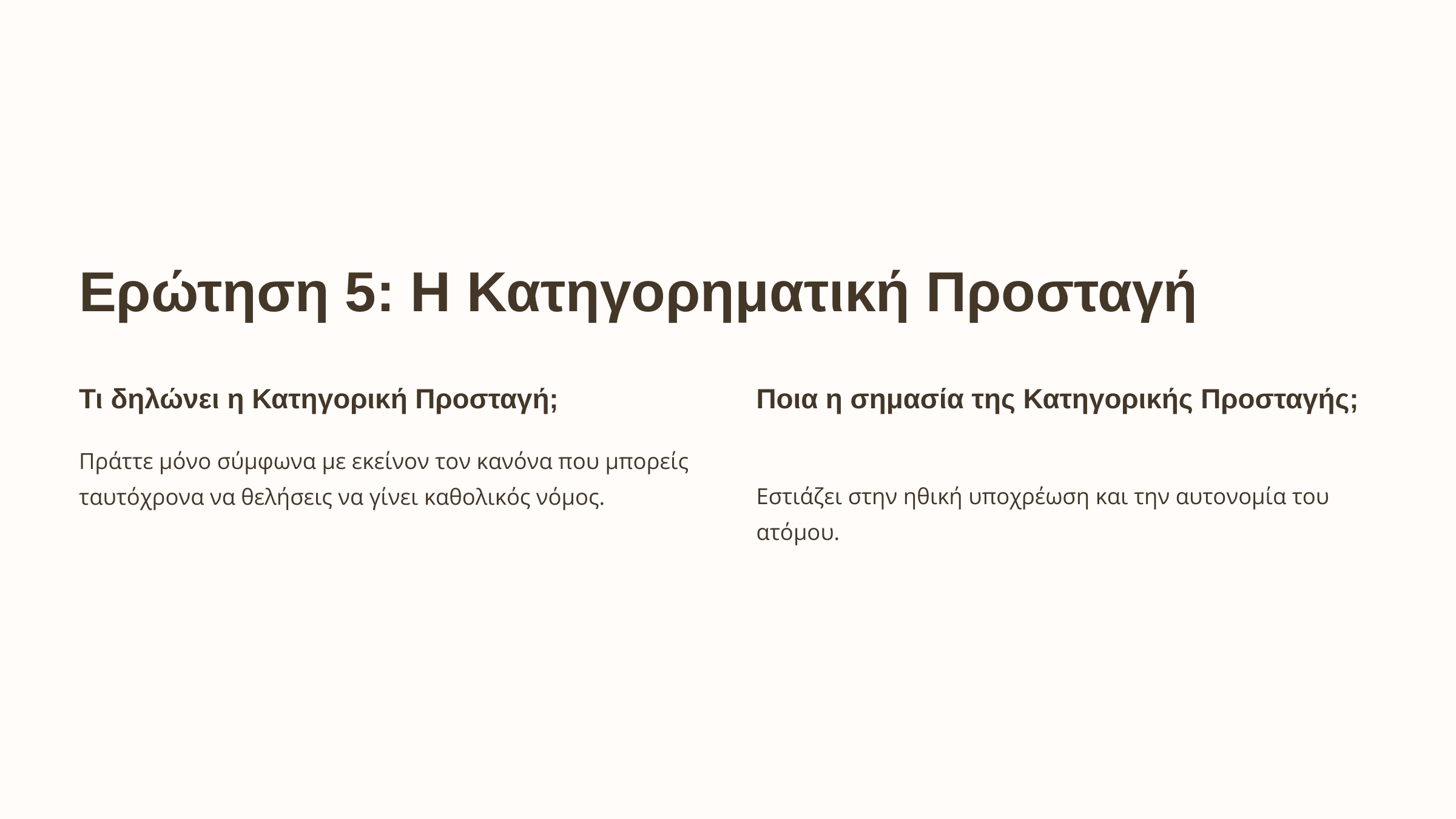

Ερώτηση 5: Η Κατηγορηματική Προσταγή
Τι δηλώνει η Κατηγορική Προσταγή;
Ποια η σημασία της Κατηγορικής Προσταγής;
Πράττε μόνο σύμφωνα με εκείνον τον κανόνα που μπορείς ταυτόχρονα να θελήσεις να γίνει καθολικός νόμος.
Εστιάζει στην ηθική υποχρέωση και την αυτονομία του ατόμου.